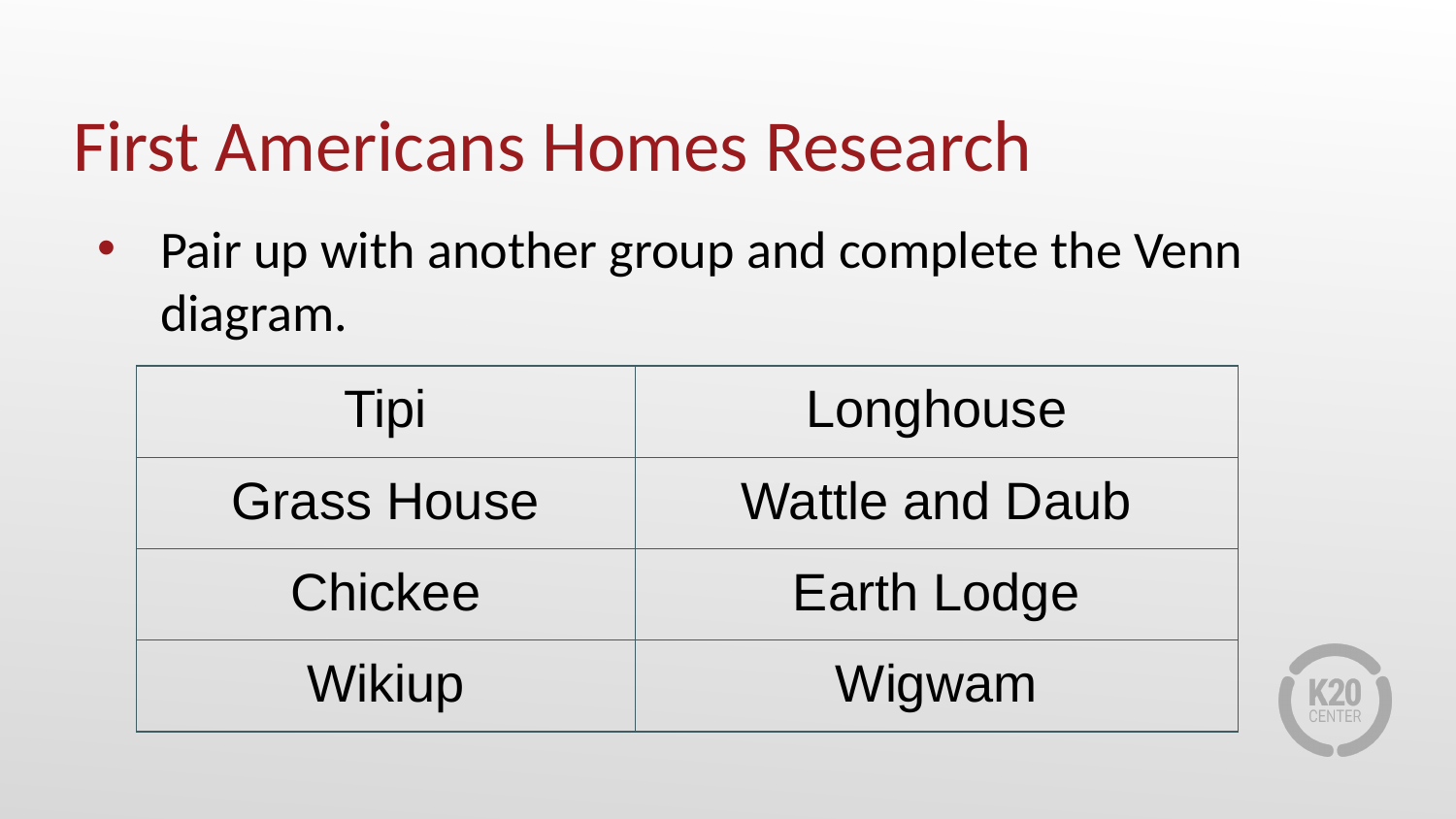

# First Americans Homes Research
Pair up with another group and complete the Venn diagram.

| Tipi | Longhouse |
| --- | --- |
| Grass House | Wattle and Daub |
| Chickee | Earth Lodge |
| Wikiup | Wigwam |